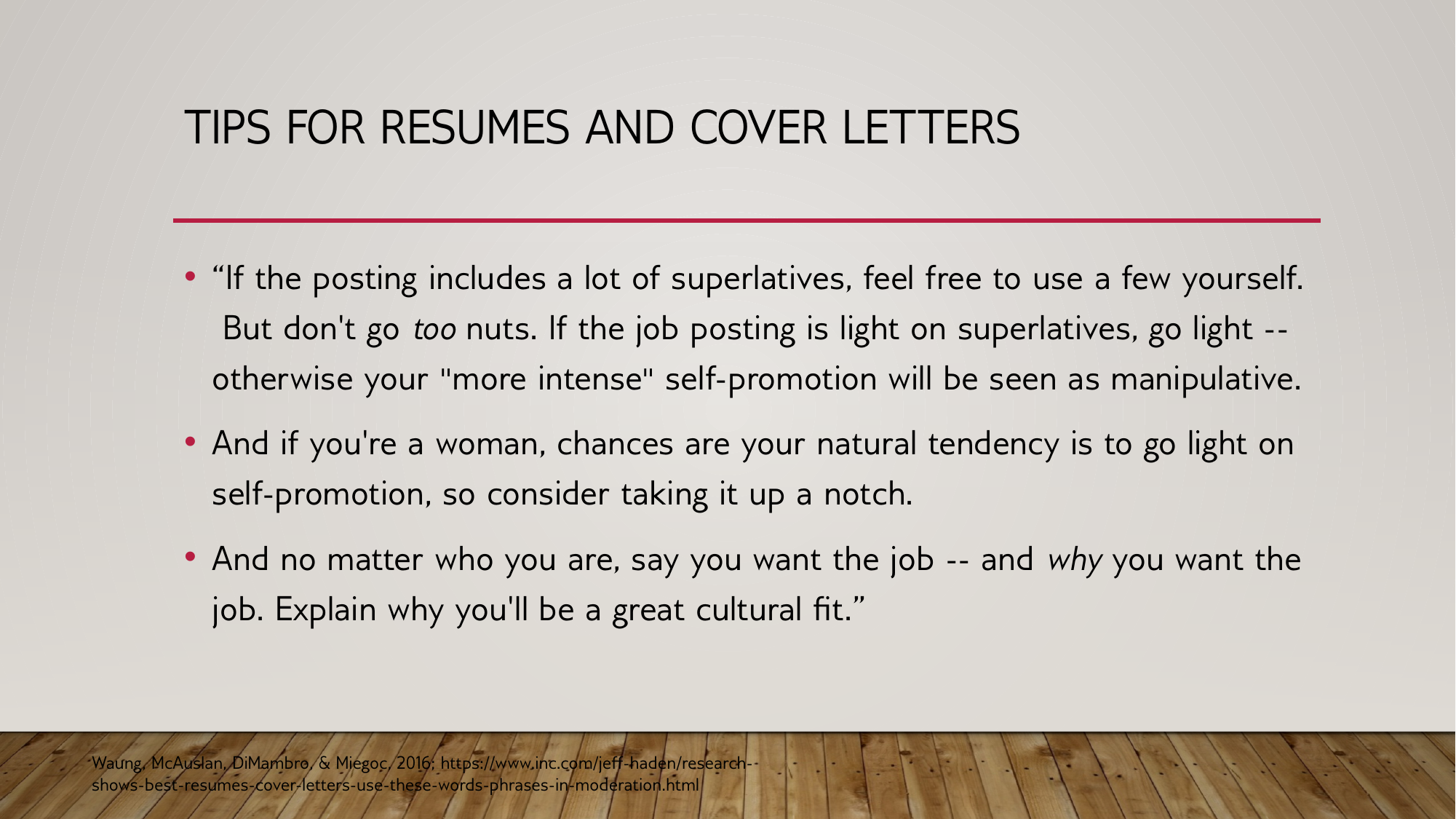

# Tips for resumes and cover letters
“If the posting includes a lot of superlatives, feel free to use a few yourself.  But don't go too nuts. If the job posting is light on superlatives, go light -- otherwise your "more intense" self-promotion will be seen as manipulative.
And if you're a woman, chances are your natural tendency is to go light on self-promotion, so consider taking it up a notch.
And no matter who you are, say you want the job -- and why you want the job. Explain why you'll be a great cultural fit.”

Waung, McAuslan, DiMambro, & Miegoc, 2016; https://www.inc.com/jeff-haden/research-shows-best-resumes-cover-letters-use-these-words-phrases-in-moderation.html